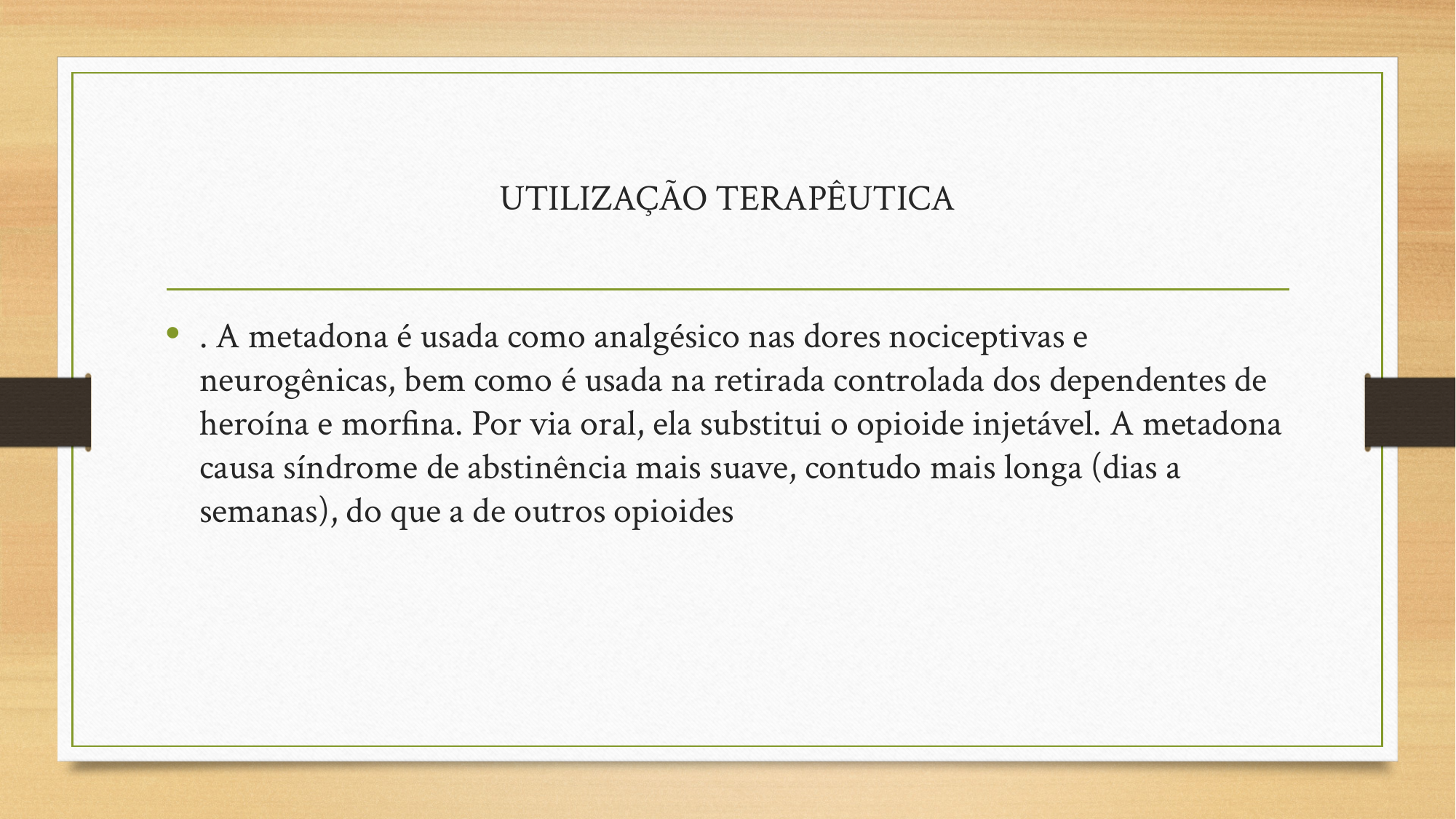

# UTILIZAÇÃO TERAPÊUTICA
. A metadona é usada como analgésico nas dores nociceptivas e neurogênicas, bem como é usada na retirada controlada dos dependentes de heroína e morfina. Por via oral, ela substitui o opioide injetável. A metadona causa síndrome de abstinência mais suave, contudo mais longa (dias a semanas), do que a de outros opioides